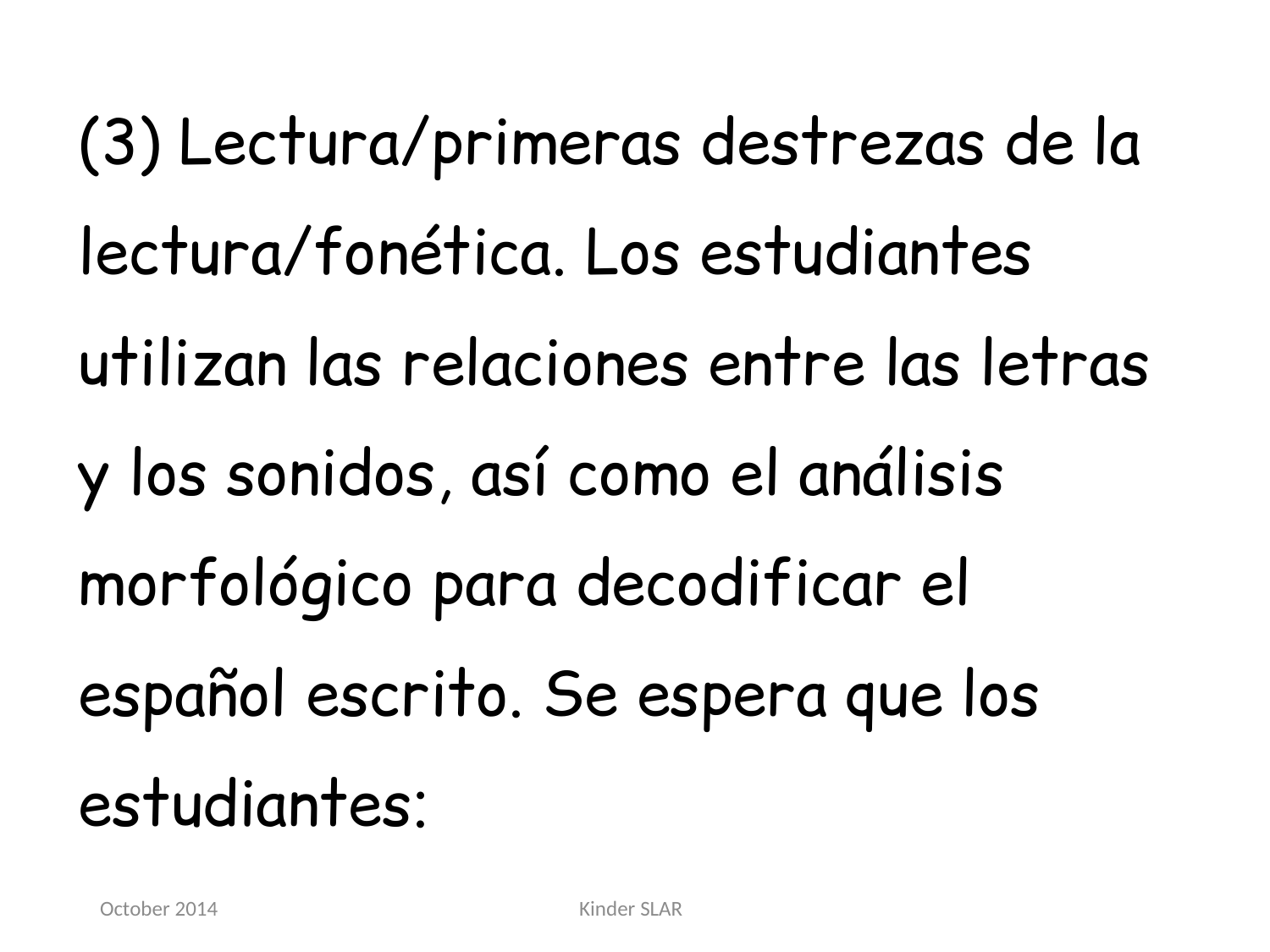

(3) Lectura/primeras destrezas de la lectura/fonética. Los estudiantes utilizan las relaciones entre las letras y los sonidos, así como el análisis morfológico para decodificar el español escrito. Se espera que los estudiantes:
October 2014
Kinder SLAR